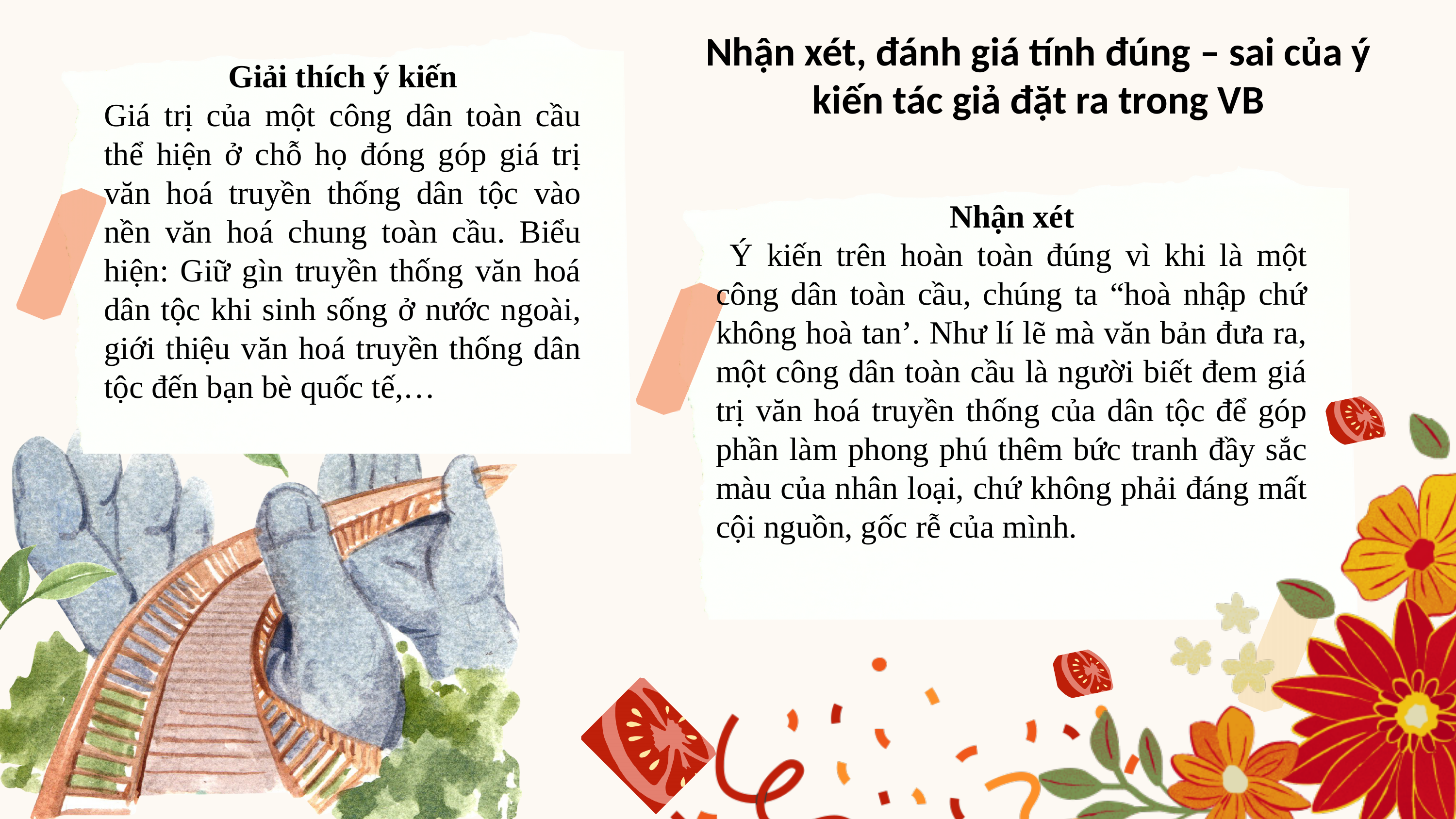

Nhận xét, đánh giá tính đúng – sai của ý kiến tác giả đặt ra trong VB

Giải thích ý kiến
Giá trị của một công dân toàn cầu thể hiện ở chỗ họ đóng góp giá trị văn hoá truyền thống dân tộc vào nền văn hoá chung toàn cầu. Biểu hiện: Giữ gìn truyền thống văn hoá dân tộc khi sinh sống ở nước ngoài, giới thiệu văn hoá truyền thống dân tộc đến bạn bè quốc tế,…

Nhận xét
 Ý kiến trên hoàn toàn đúng vì khi là một công dân toàn cầu, chúng ta “hoà nhập chứ không hoà tan’. Như lí lẽ mà văn bản đưa ra, một công dân toàn cầu là người biết đem giá trị văn hoá truyền thống của dân tộc để góp phần làm phong phú thêm bức tranh đầy sắc màu của nhân loại, chứ không phải đáng mất cội nguồn, gốc rễ của mình.